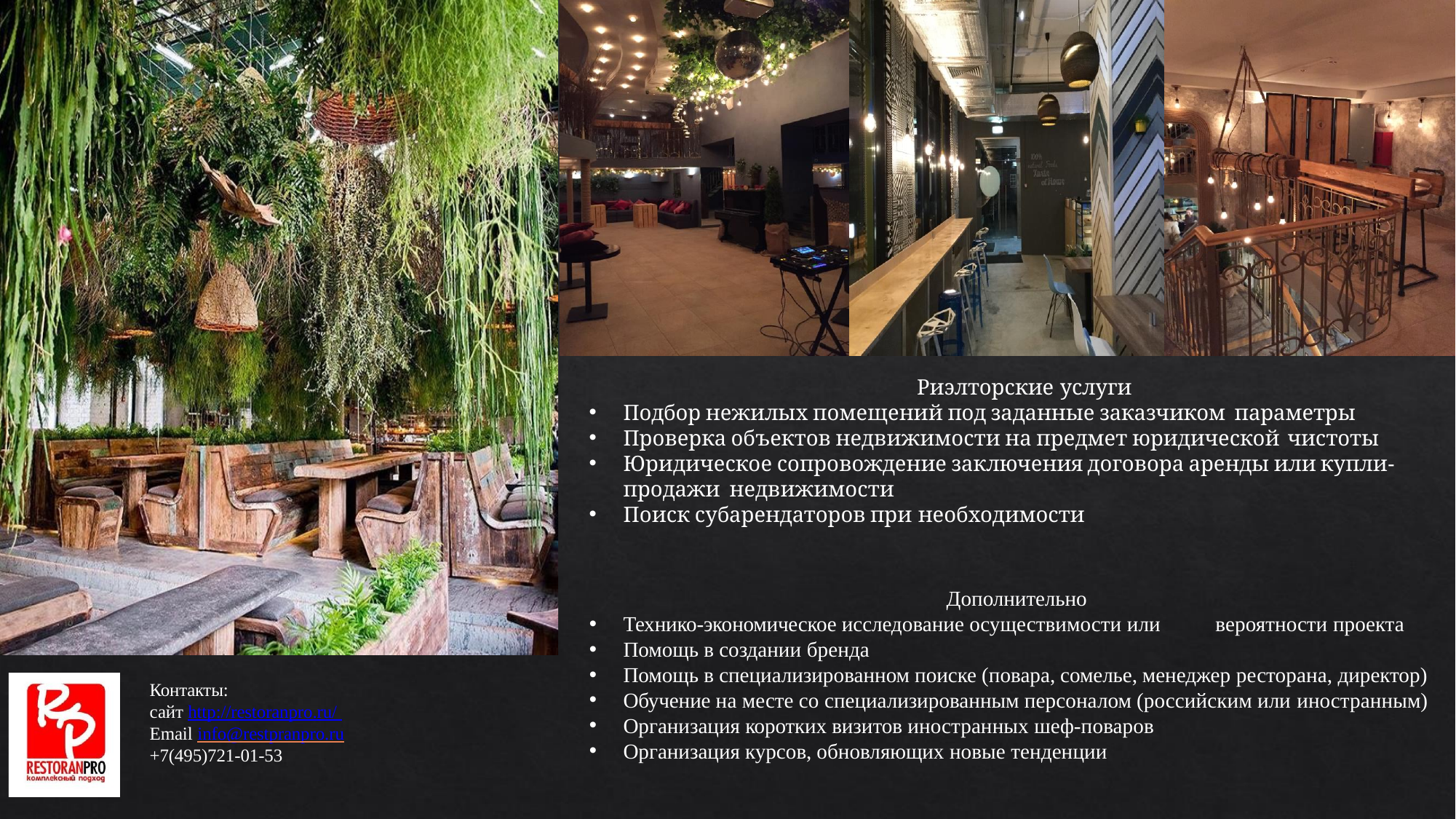

Риэлторские услуги
Подбор нежилых помещений под заданные заказчиком параметры
Проверка объектов недвижимости на предмет юридической чистоты
Юридическое сопровождение заключения договора аренды или купли-продажи  недвижимости
Поиск субарендаторов при необходимости
Дополнительно
Технико-экономическое исследование осуществимости или	вероятности проекта
Помощь в создании бренда
Помощь в специализированном поиске (повара, сомелье, менеджер ресторана, директор)
Обучение на месте со специализированным персоналом (российским или иностранным)
Организация коротких визитов иностранных шеф-поваров
Организация курсов, обновляющих новые тенденции

Контакты:
сайт http://restoranpro.ru/  Email info@restpranpro.ru
+7(495)721-01-53